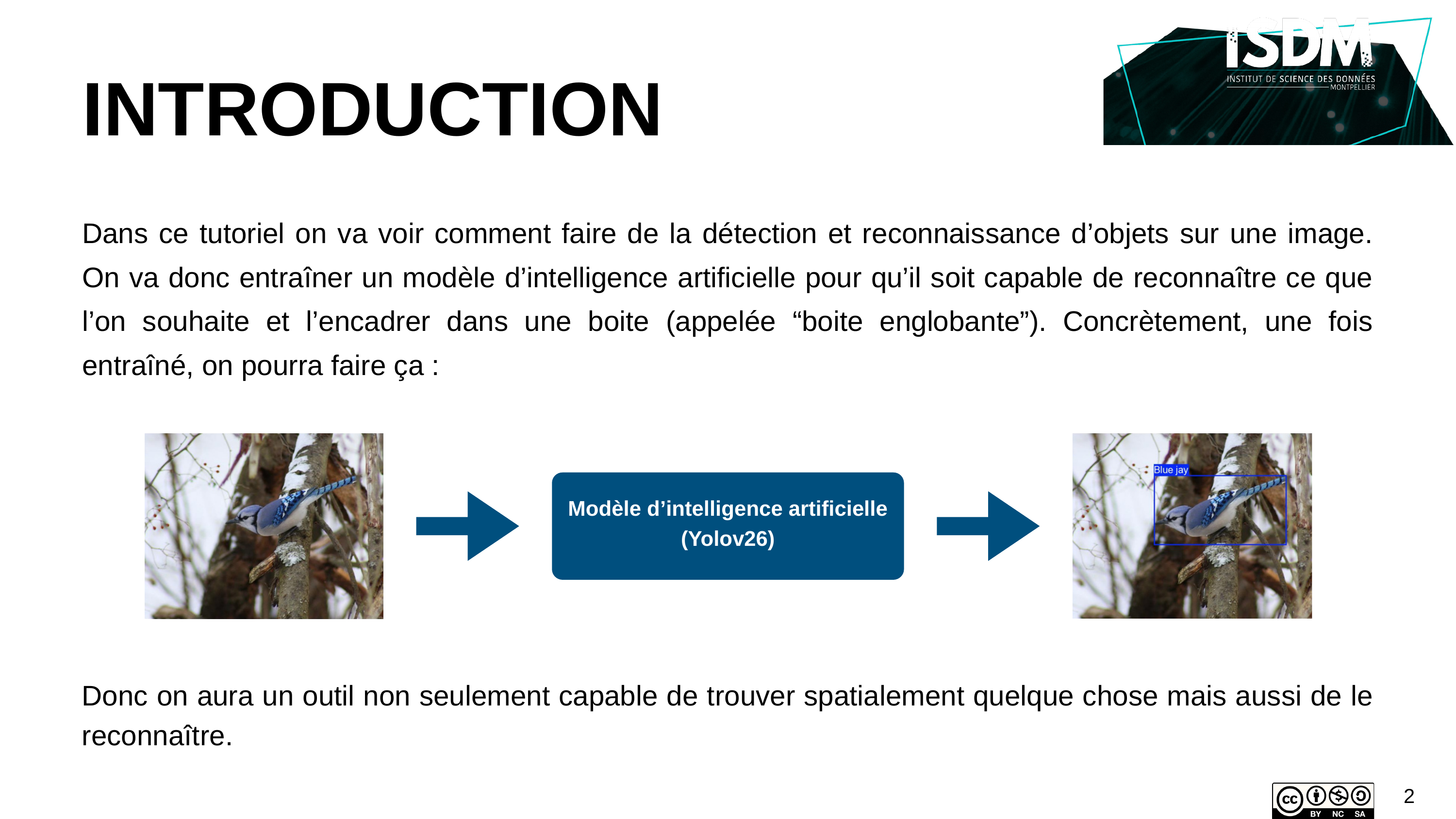

INTRODUCTION
Dans ce tutoriel on va voir comment faire de la détection et reconnaissance d’objets sur une image. On va donc entraîner un modèle d’intelligence artificielle pour qu’il soit capable de reconnaître ce que l’on souhaite et l’encadrer dans une boite (appelée “boite englobante”). Concrètement, une fois entraîné, on pourra faire ça :

Modèle d’intelligence artificielle (Yolov26)

Donc on aura un outil non seulement capable de trouver spatialement quelque chose mais aussi de le reconnaître.
2